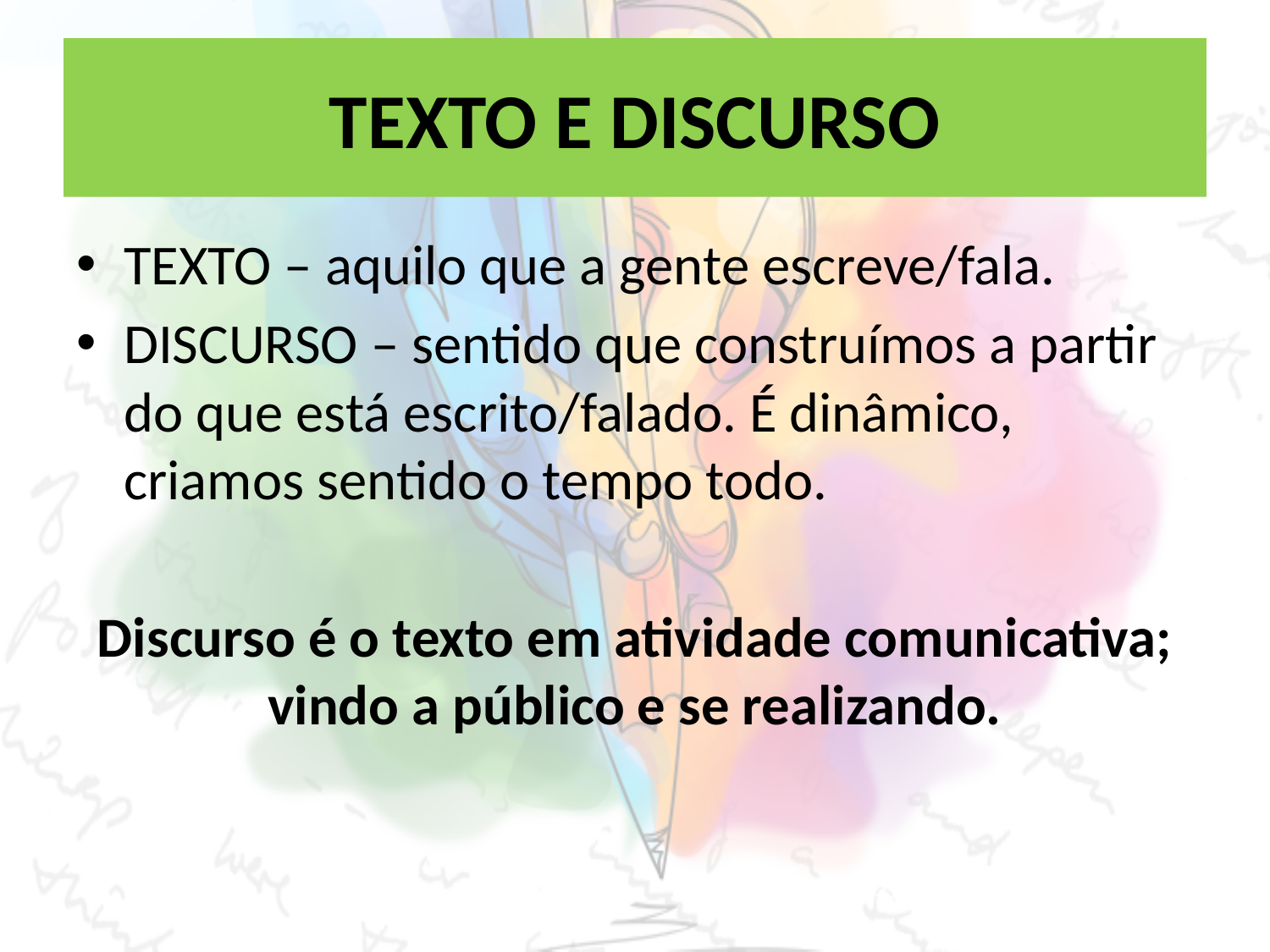

# TEXTO E DISCURSO
TEXTO – aquilo que a gente escreve/fala.
DISCURSO – sentido que construímos a partir do que está escrito/falado. É dinâmico, criamos sentido o tempo todo.

Discurso é o texto em atividade comunicativa; vindo a público e se realizando.